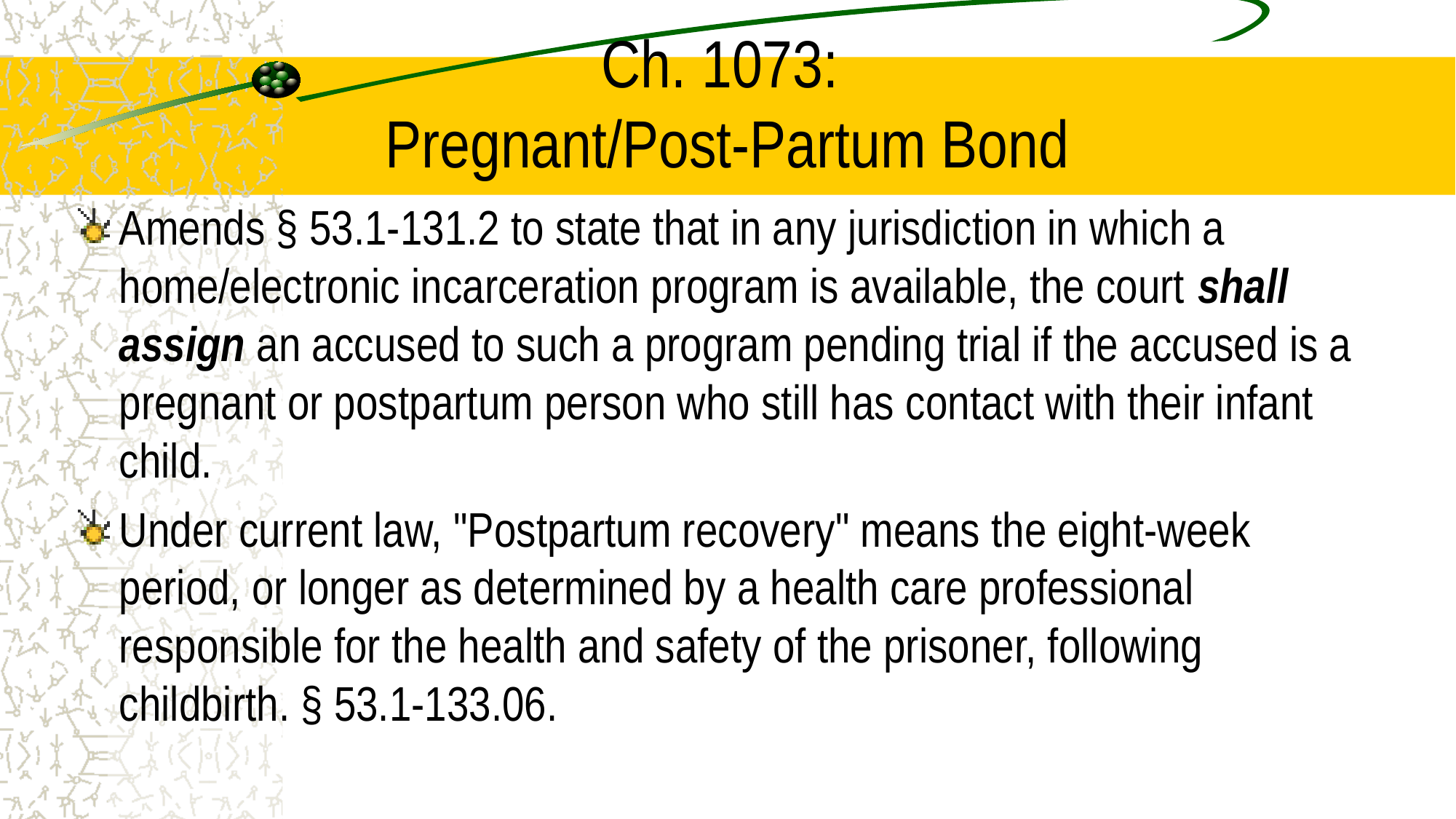

# Ch. 1073: Pregnant/Post-Partum Bond
Amends § 53.1-131.2 to state that in any jurisdiction in which a home/electronic incarceration program is available, the court shall assign an accused to such a program pending trial if the accused is a pregnant or postpartum person who still has contact with their infant child.
Under current law, "Postpartum recovery" means the eight-week period, or longer as determined by a health care professional responsible for the health and safety of the prisoner, following childbirth. § 53.1-133.06.